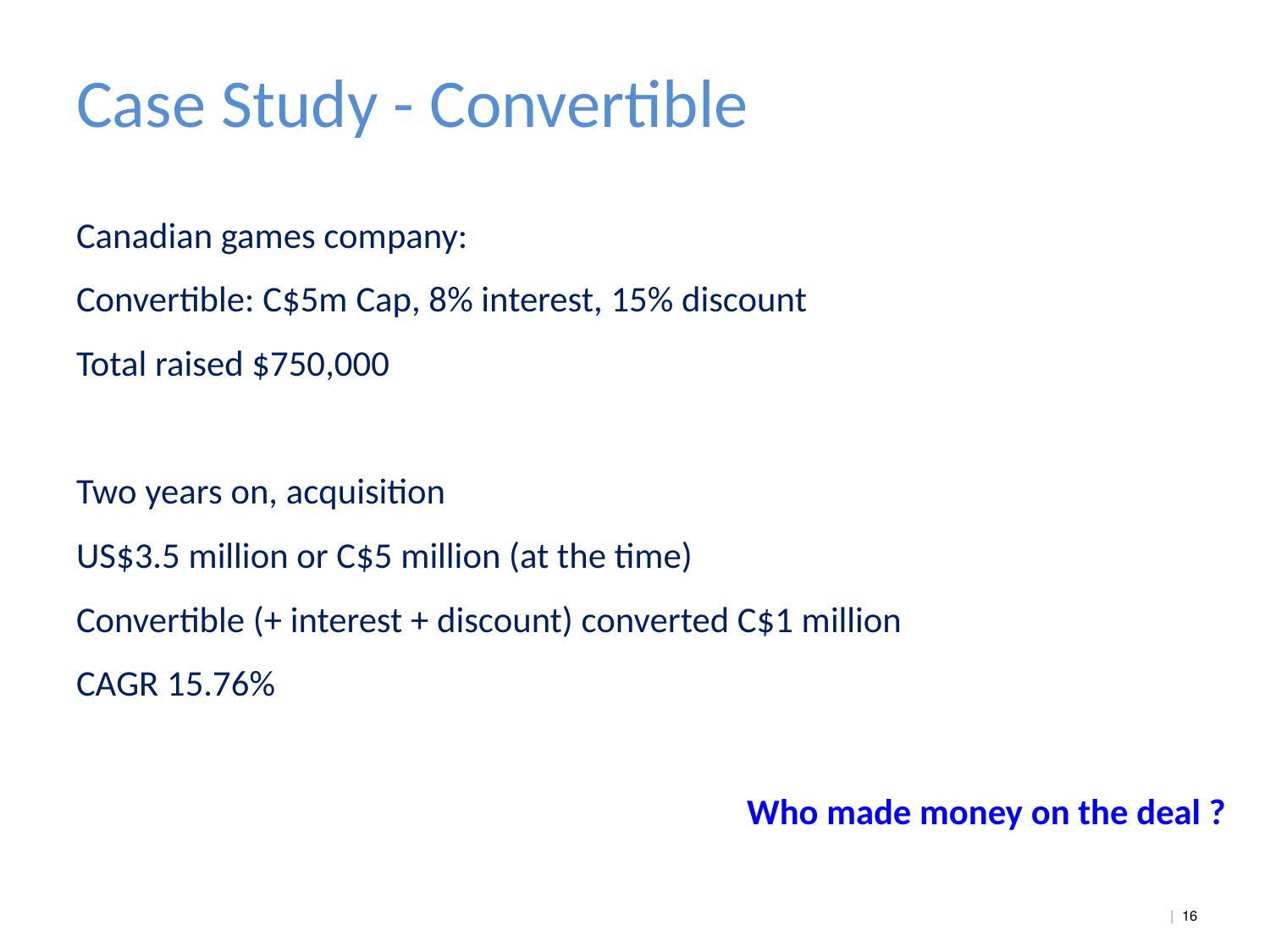

# Case Study - Convertible
Canadian games company:
Convertible: C$5m Cap, 8% interest, 15% discount
Total raised $750,000

Two years on, acquisition
US$3.5 million or C$5 million (at the time)
Convertible (+ interest + discount) converted C$1 million
CAGR 15.76%

Who made money on the deal ?

|  16